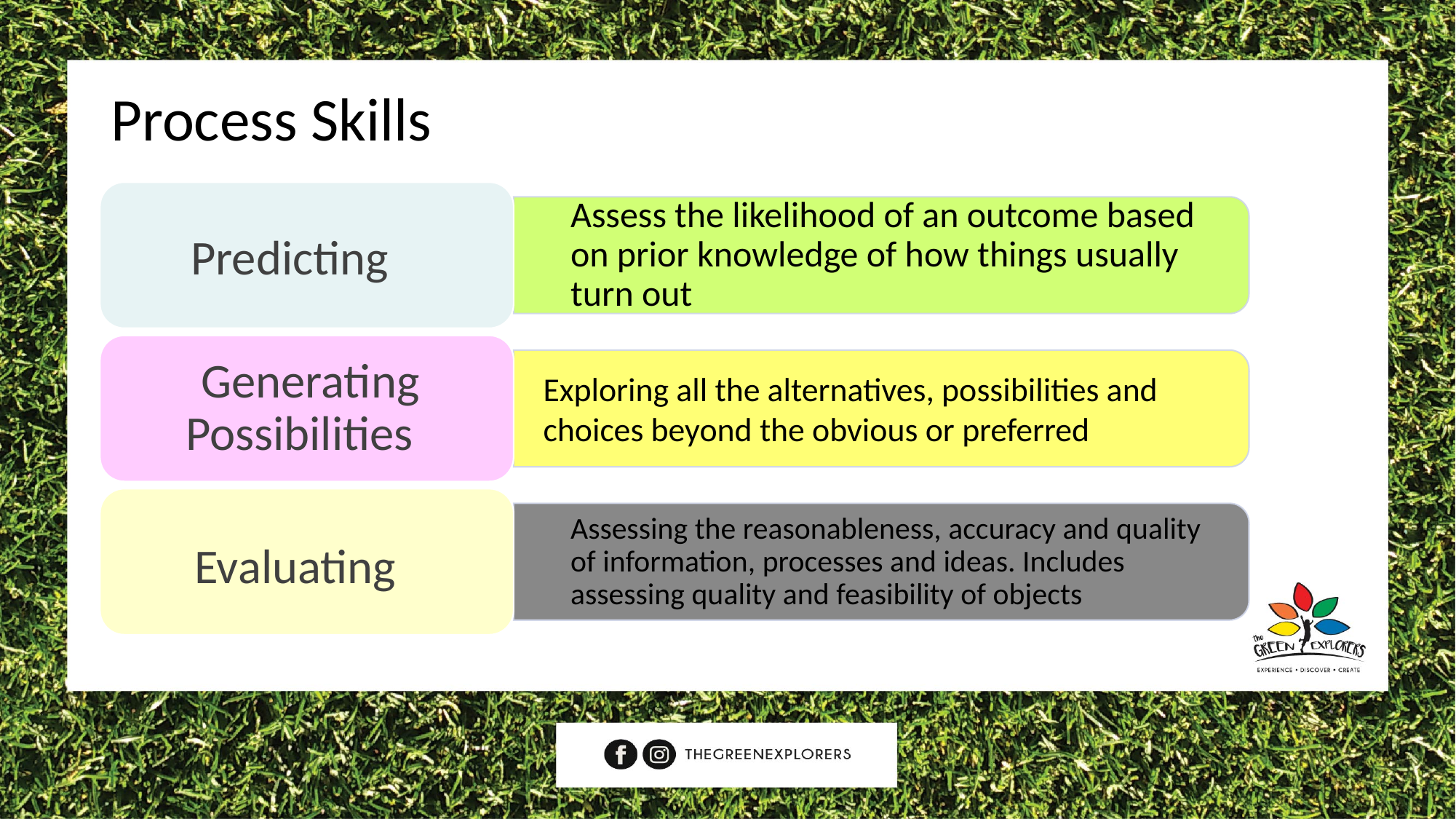

# Process Skills
	Assess the likelihood of an outcome based on prior knowledge of how things usually turn out
Predicting
Exploring all the alternatives, possibilities and choices beyond the obvious or preferred
Generating Possibilities
Assessing the reasonableness, accuracy and quality of information, processes and ideas. Includes assessing quality and feasibility of objects
Evaluating